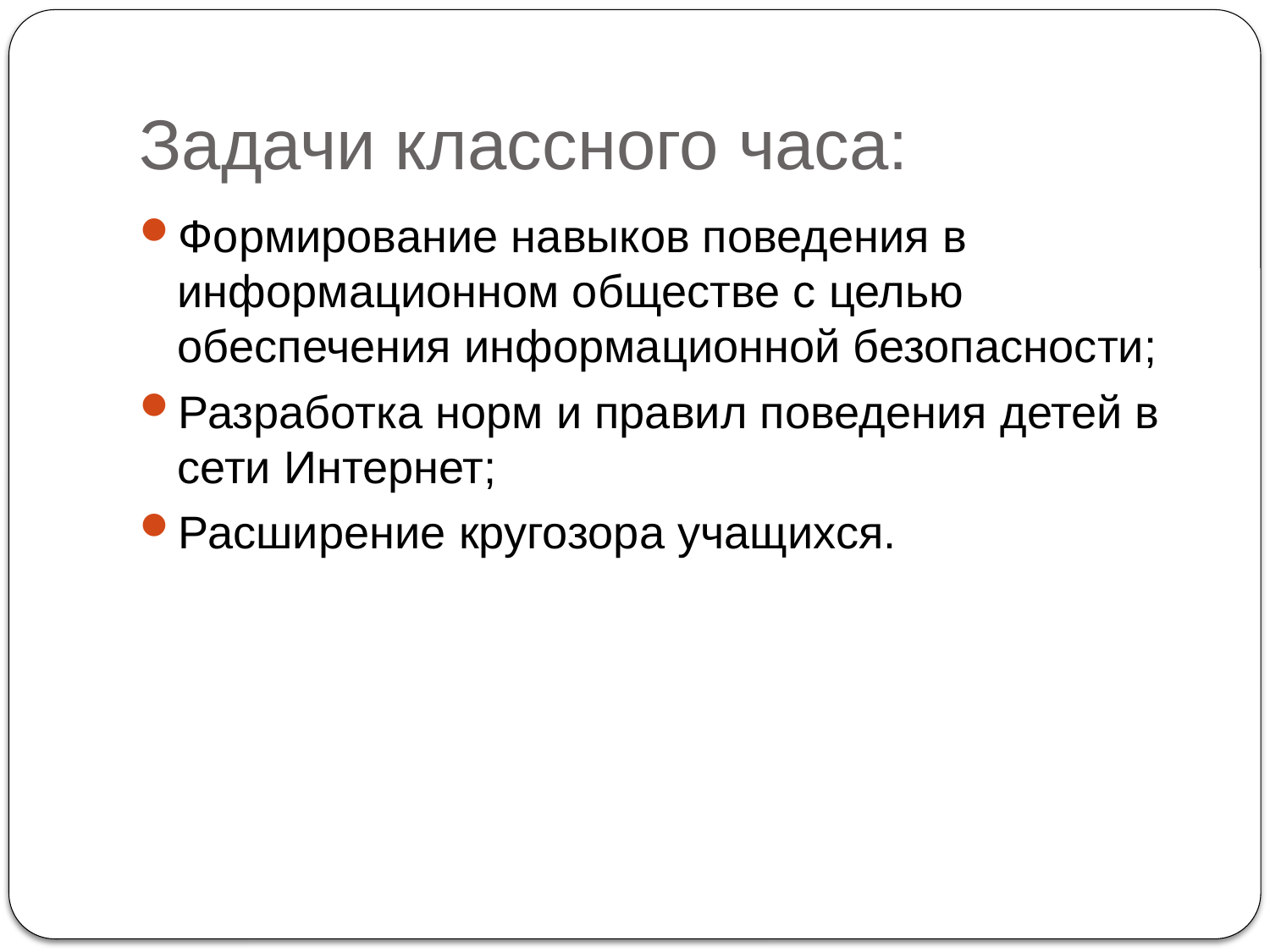

# Задачи классного часа:
Формирование навыков поведения в информационном обществе с целью обеспечения информационной безопасности;
Разработка норм и правил поведения детей в сети Интернет;
Расширение кругозора учащихся.